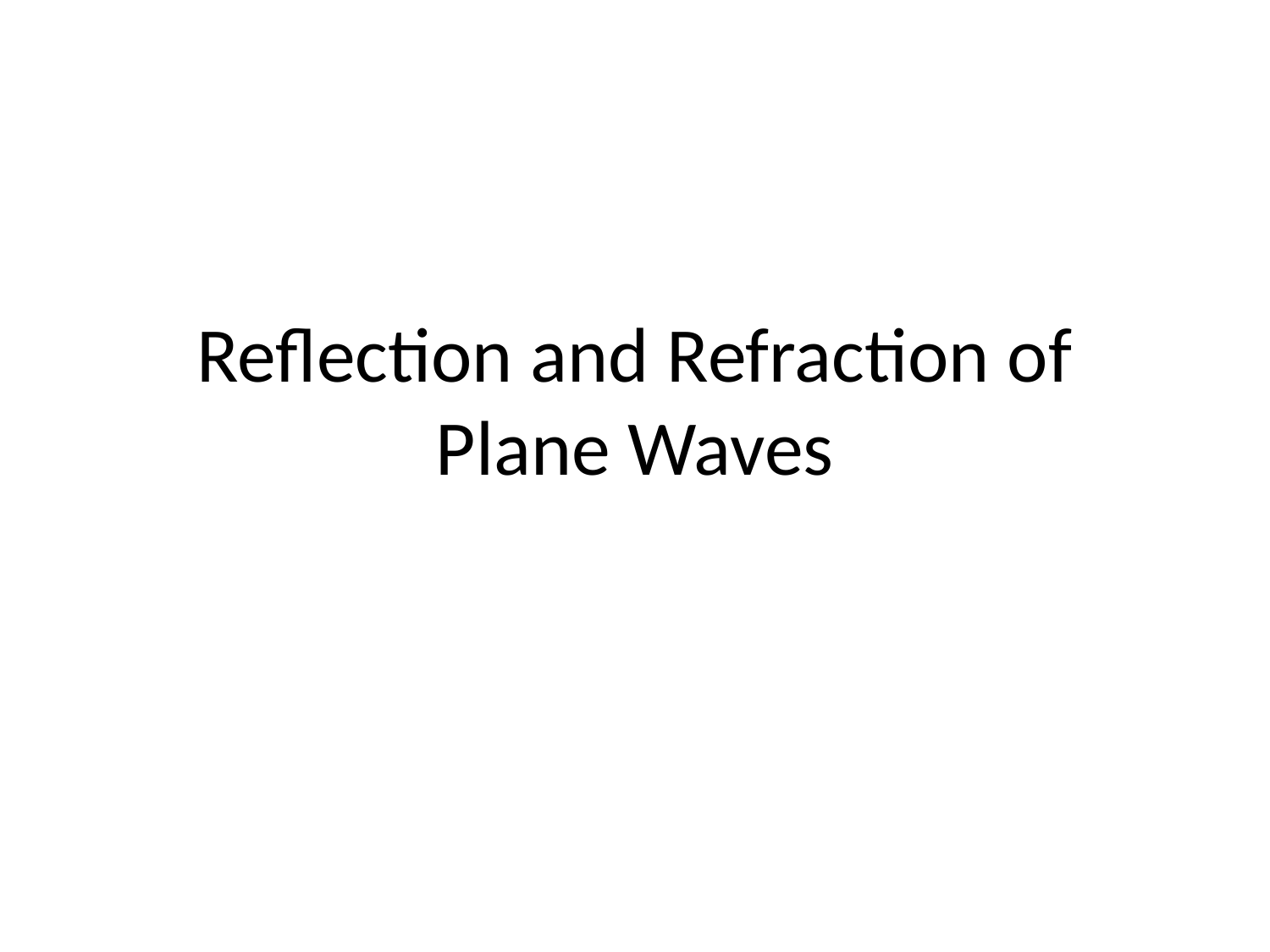

# Reflection and Refraction of Plane Waves